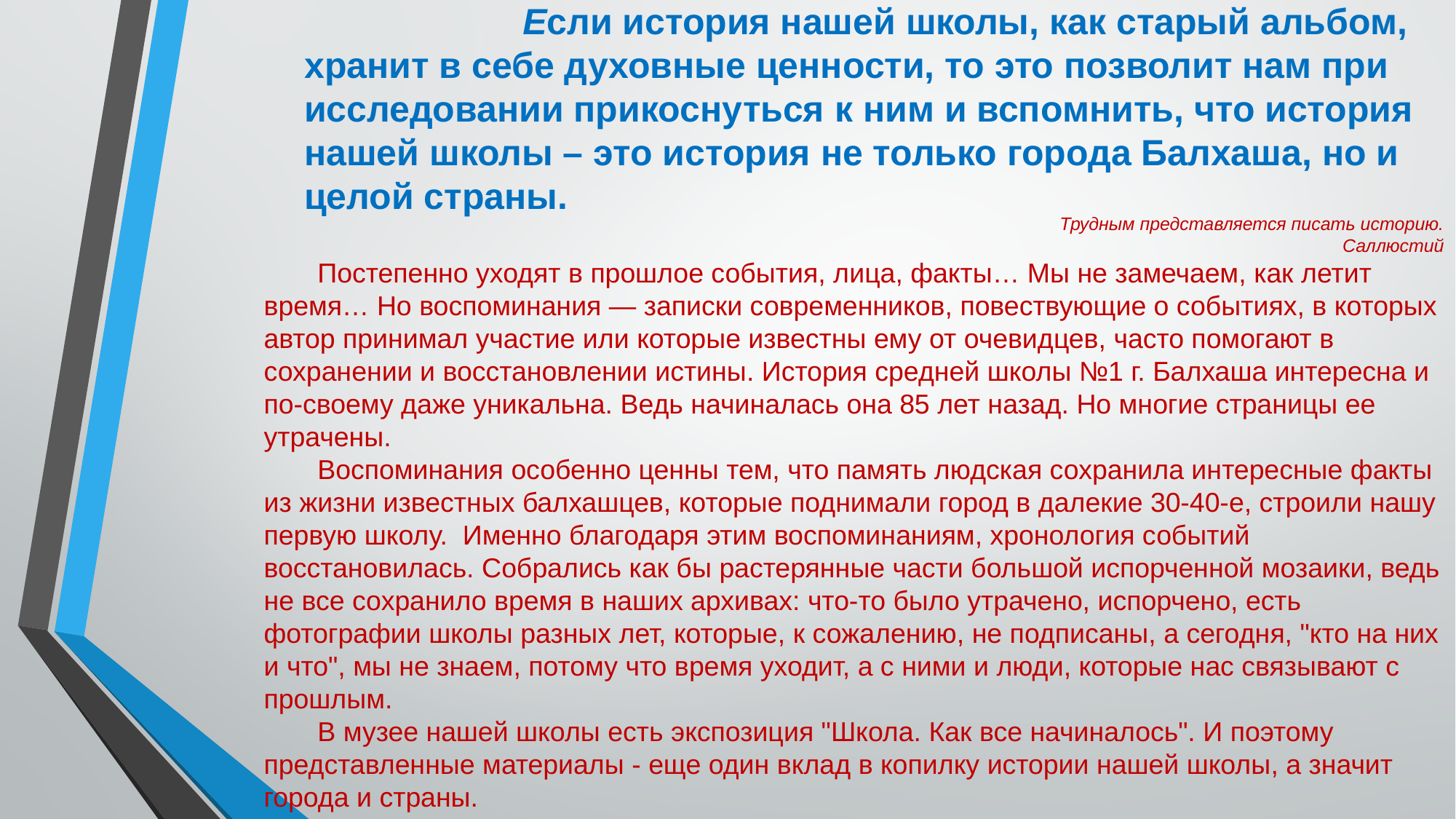

#
			Если история нашей школы, как старый альбом, хранит в себе духовные ценности, то это позволит нам при исследовании прикоснуться к ним и вспомнить, что история нашей школы – это история не только города Балхаша, но и целой страны.

Трудным представляется писать историю.
Саллюстий
Постепенно уходят в прошлое события, лица, факты… Мы не замечаем, как летит время… Но воспоминания — записки современников, повествующие о событиях, в которых автор принимал участие или которые известны ему от очевидцев, часто помогают в сохранении и восстановлении истины. История средней школы №1 г. Балхаша интересна и по-своему даже уникальна. Ведь начиналась она 85 лет назад. Но многие страницы ее утрачены.
Воспоминания особенно ценны тем, что память людская сохранила интересные факты из жизни известных балхашцев, которые поднимали город в далекие 30-40-е, строили нашу первую школу.  Именно благодаря этим воспоминаниям, хронология событий восстановилась. Собрались как бы растерянные части большой испорченной мозаики, ведь не все сохранило время в наших архивах: что-то было утрачено, испорчено, есть фотографии школы разных лет, которые, к сожалению, не подписаны, а сегодня, "кто на них и что", мы не знаем, потому что время уходит, а с ними и люди, которые нас связывают с прошлым.
В музее нашей школы есть экспозиция "Школа. Как все начиналось". И поэтому представленные материалы - еще один вклад в копилку истории нашей школы, а значит города и страны.